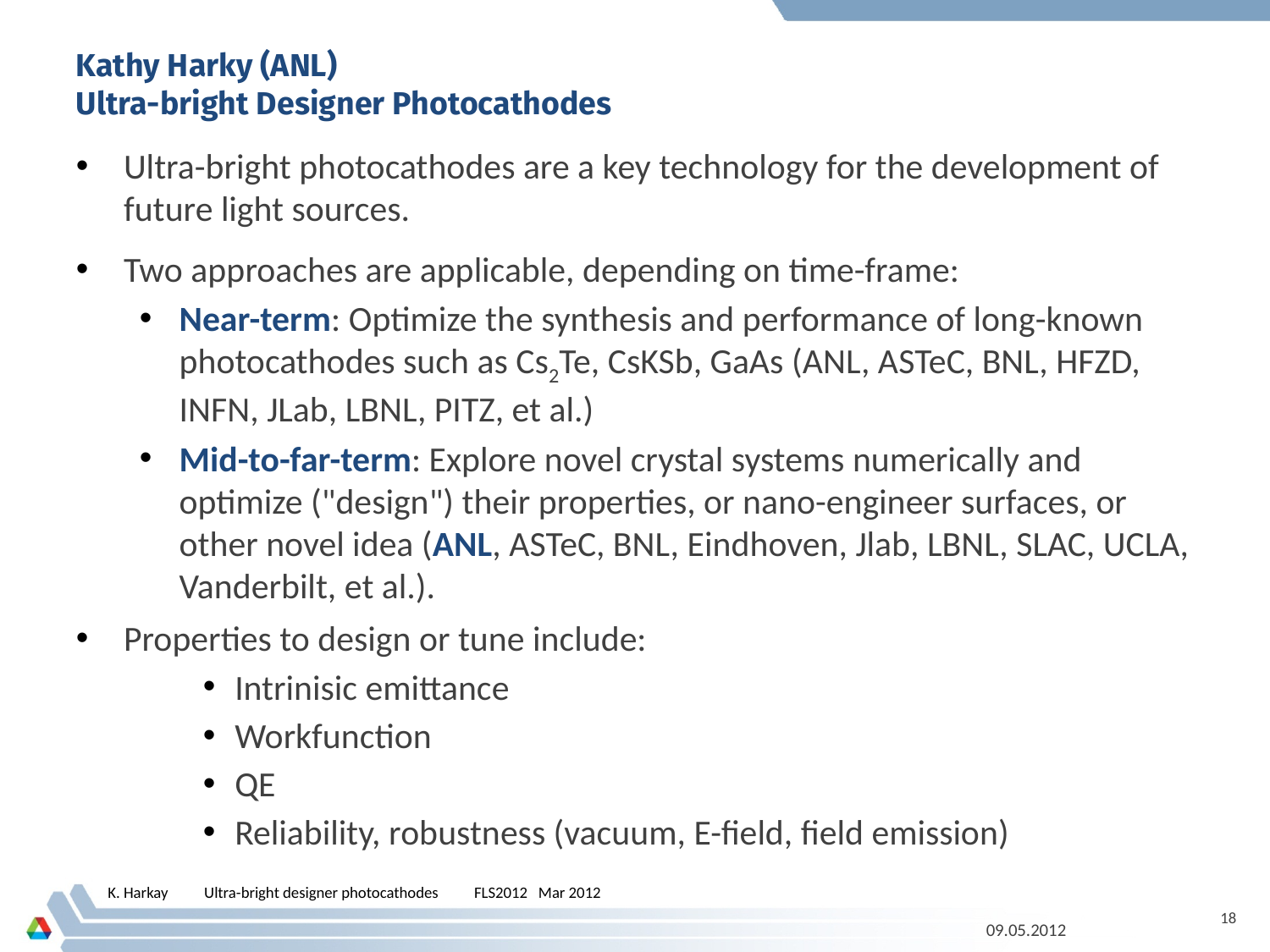

# Kathy Harky (ANL) Ultra-bright Designer Photocathodes
Ultra-bright photocathodes are a key technology for the development of future light sources.
Two approaches are applicable, depending on time-frame:
Near-term: Optimize the synthesis and performance of long-known photocathodes such as Cs2Te, CsKSb, GaAs (ANL, ASTeC, BNL, HFZD, INFN, JLab, LBNL, PITZ, et al.)
Mid-to-far-term: Explore novel crystal systems numerically and optimize ("design") their properties, or nano-engineer surfaces, or other novel idea (ANL, ASTeC, BNL, Eindhoven, Jlab, LBNL, SLAC, UCLA, Vanderbilt, et al.).
Properties to design or tune include:
Intrinisic emittance
Workfunction
QE
Reliability, robustness (vacuum, E-field, field emission)

K. Harkay          Ultra-bright designer photocathodes          FLS2012   Mar 2012
18
09.05.2012